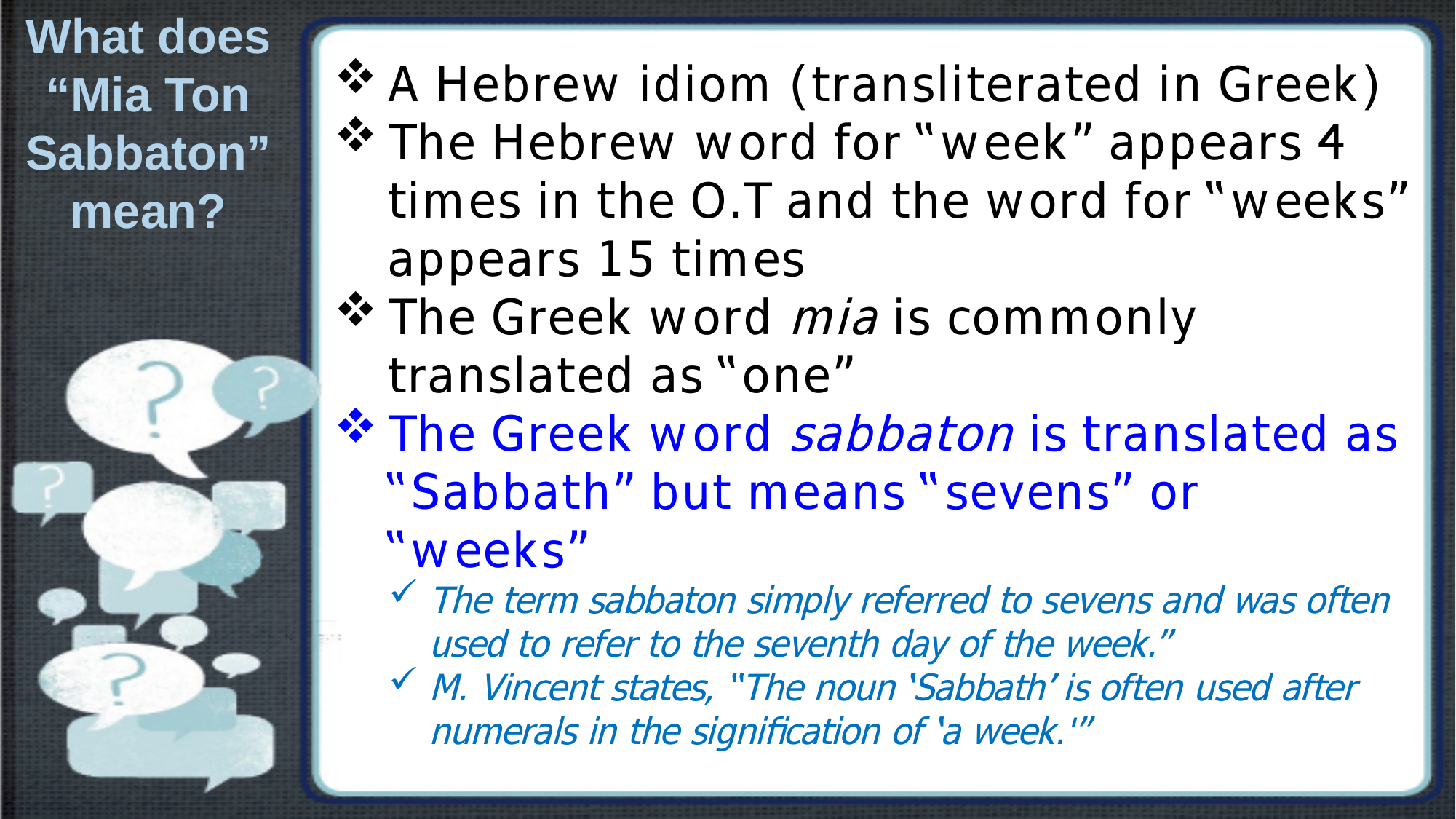

What does “Mia Ton Sabbaton” mean?
A Hebrew idiom (transliterated in Greek)
The Hebrew word for “week” appears 4 times in the O.T and the word for “weeks” appears 15 times
The Greek word mia is commonly translated as “one”
The Greek word sabbaton is translated as “Sabbath” but means “sevens” or “weeks”
The term sabbaton simply referred to sevens and was often used to refer to the seventh day of the week.”
M. Vincent states, “The noun ‘Sabbath’ is often used after numerals in the signification of ‘a week.'”